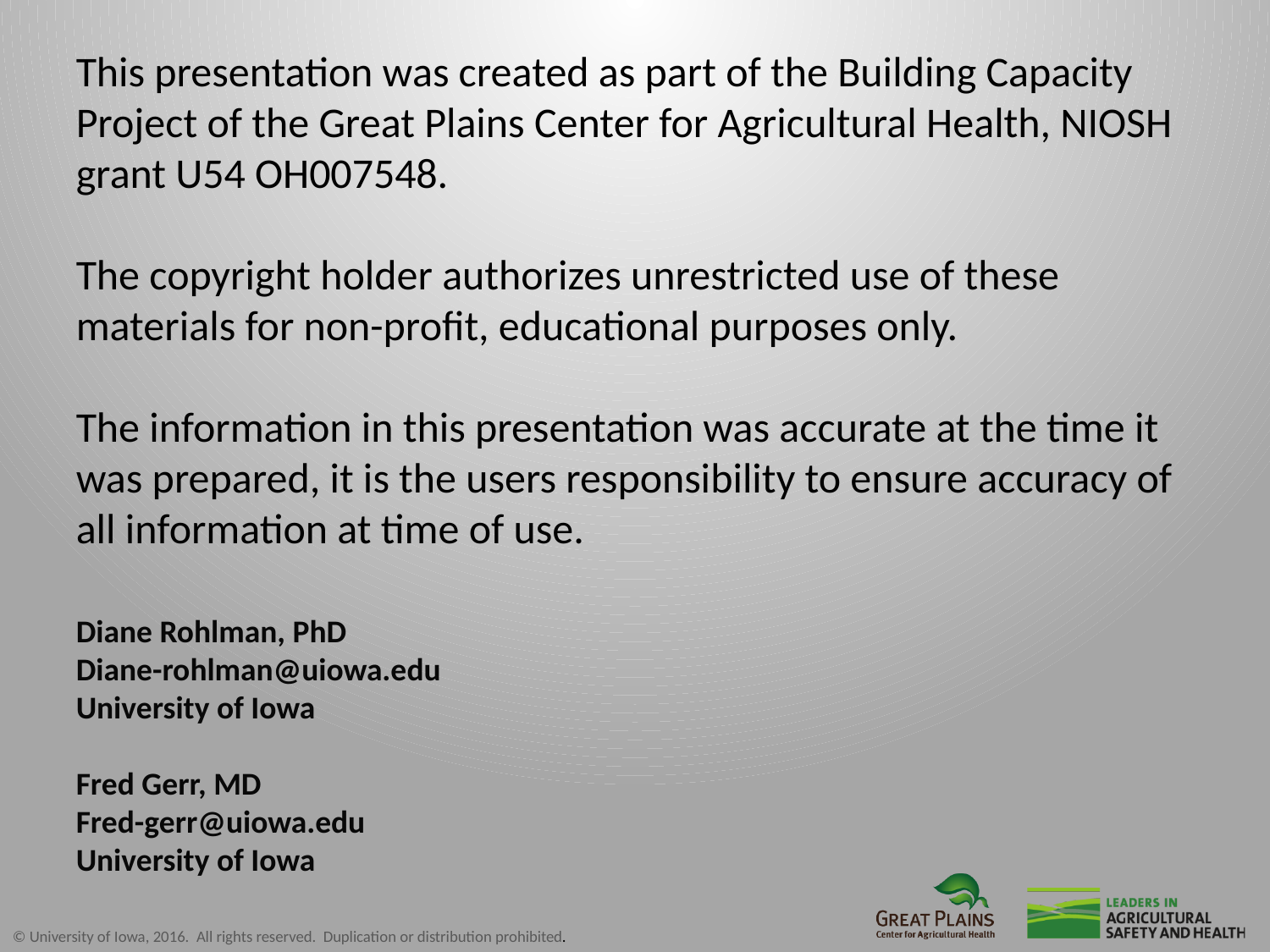

# This presentation was created as part of the Building Capacity Project of the Great Plains Center for Agricultural Health, NIOSH grant U54 OH007548. The copyright holder authorizes unrestricted use of these materials for non-profit, educational purposes only. The information in this presentation was accurate at the time it was prepared, it is the users responsibility to ensure accuracy of all information at time of use. Diane Rohlman, PhD Diane-rohlman@uiowa.edu University of Iowa Fred Gerr, MD Fred-gerr@uiowa.edu University of Iowa